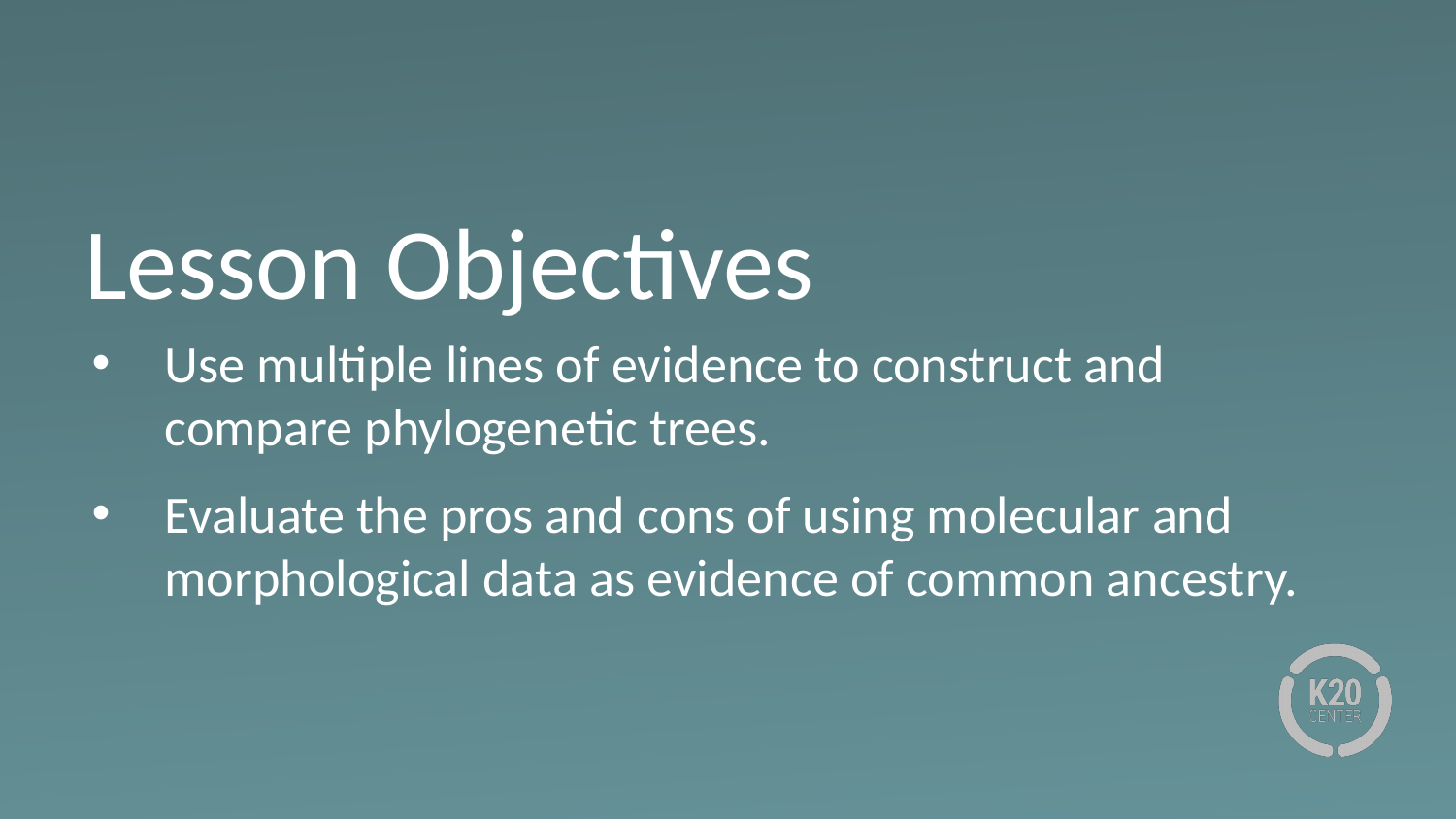

# Lesson Objectives
Use multiple lines of evidence to construct and compare phylogenetic trees.
Evaluate the pros and cons of using molecular and morphological data as evidence of common ancestry.